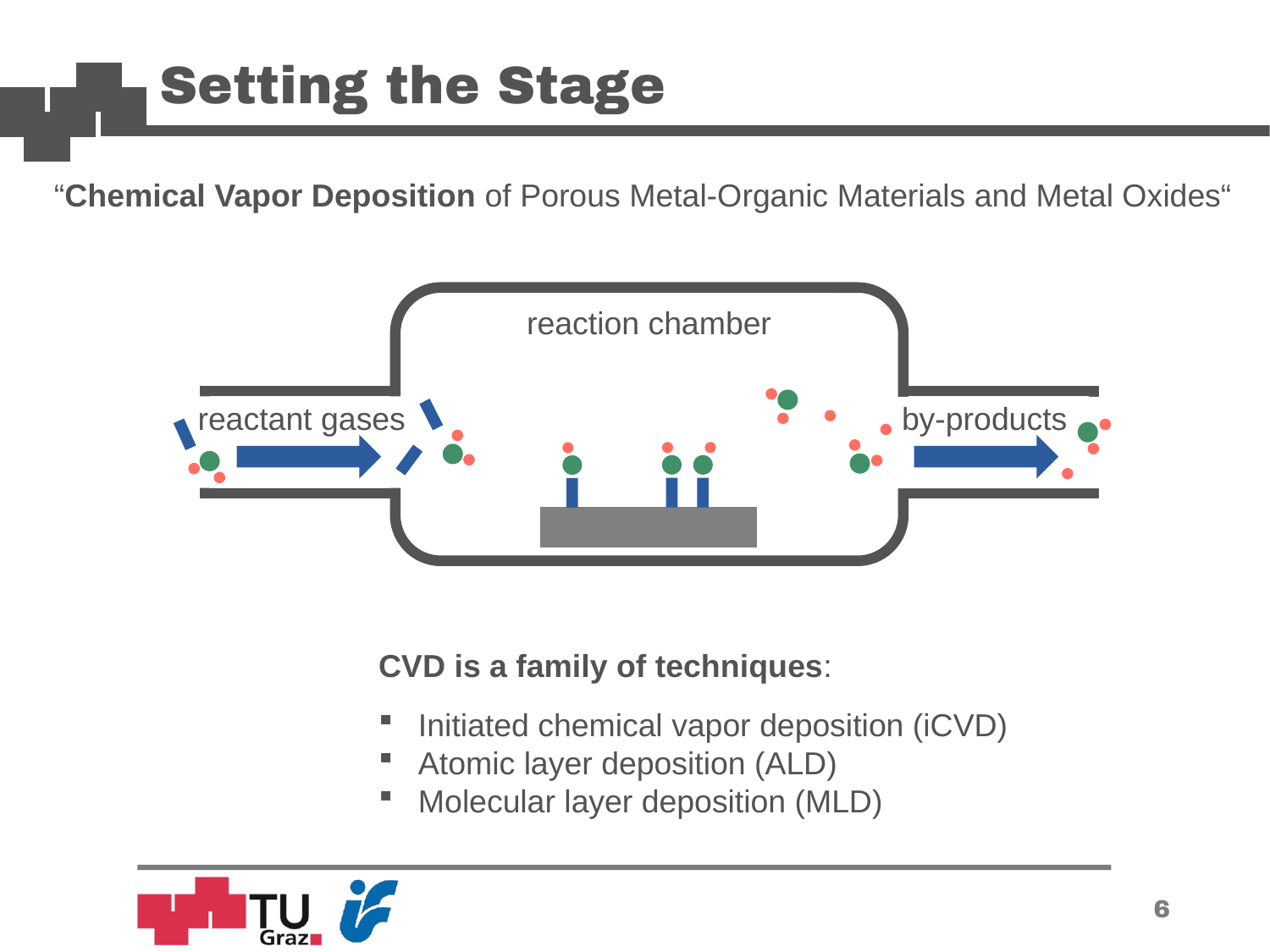

# Setting the Stage
“Chemical Vapor Deposition of Porous Metal-Organic Materials and Metal Oxides“

reaction chamber

reactant gases
by-products

CVD is a family of techniques:

Initiated chemical vapor deposition (iCVD)
Atomic layer deposition (ALD)
Molecular layer deposition (MLD)
6